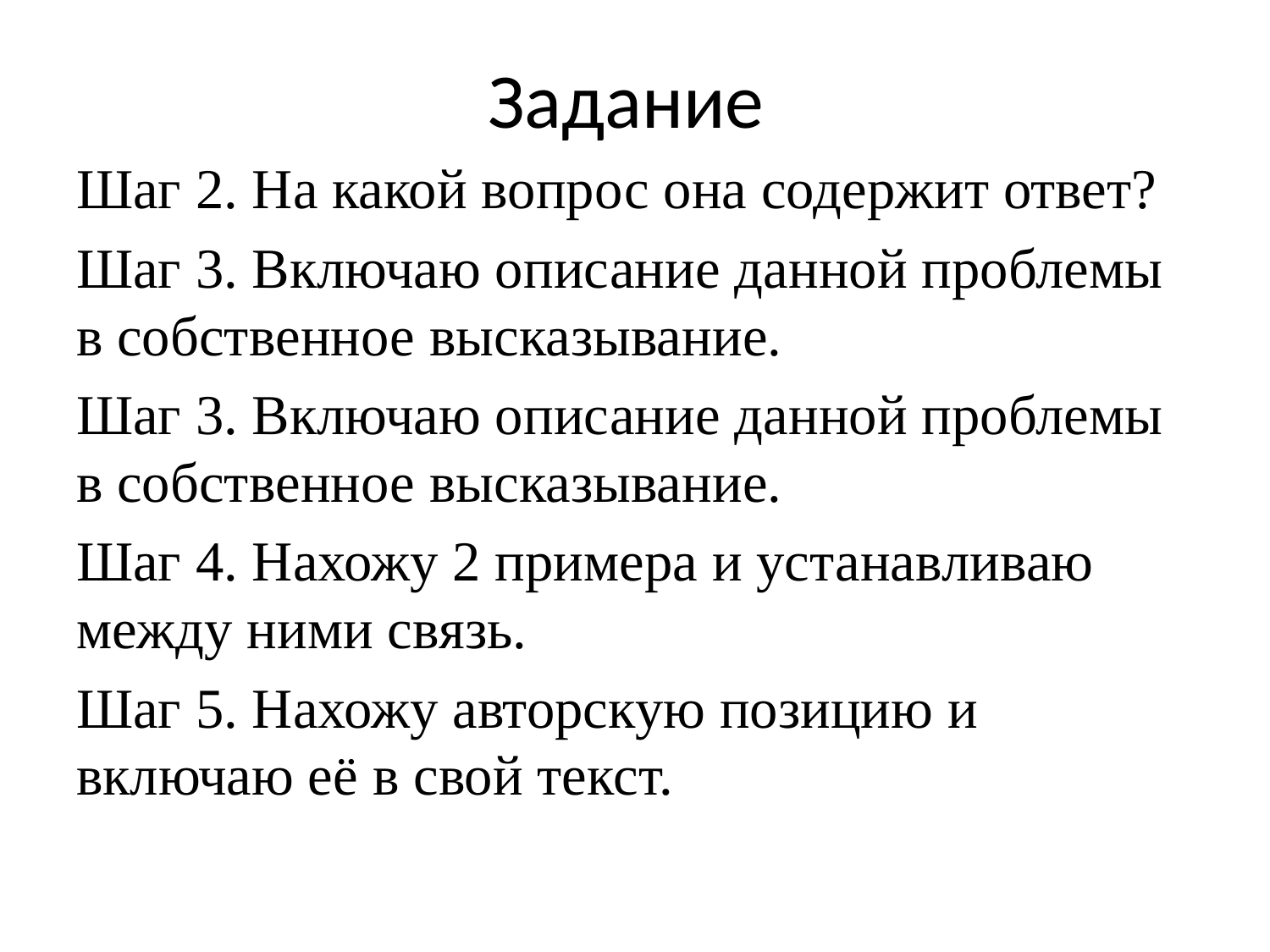

# Задание
Шаг 2. На какой вопрос она содержит ответ?
Шаг 3. Включаю описание данной проблемы в собственное высказывание.
Шаг 3. Включаю описание данной проблемы в собственное высказывание.
Шаг 4. Нахожу 2 примера и устанавливаю  между ними связь.
Шаг 5. Нахожу авторскую позицию и  включаю её в свой текст.